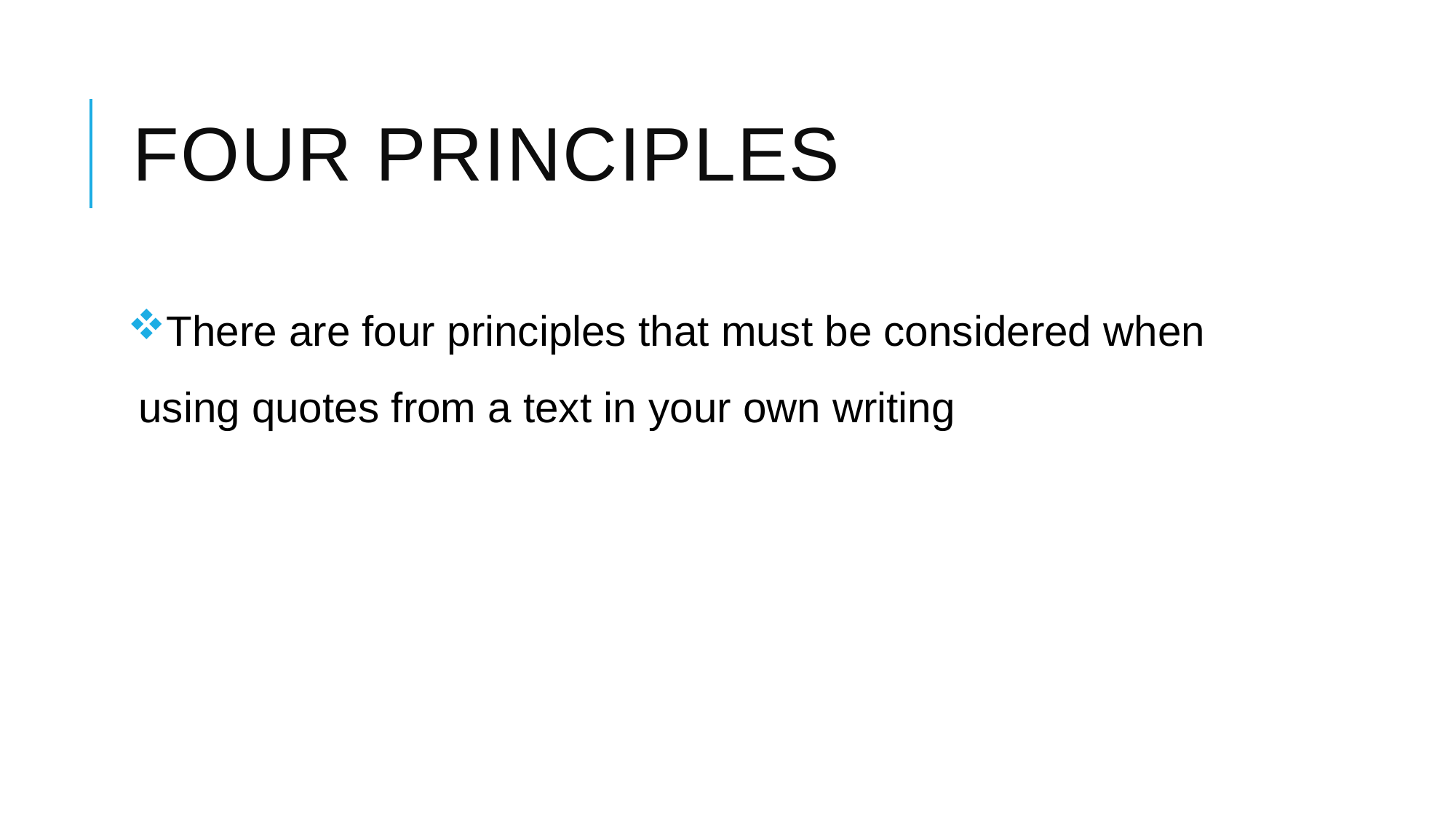

# Four principles
There are four principles that must be considered when using quotes from a text in your own writing